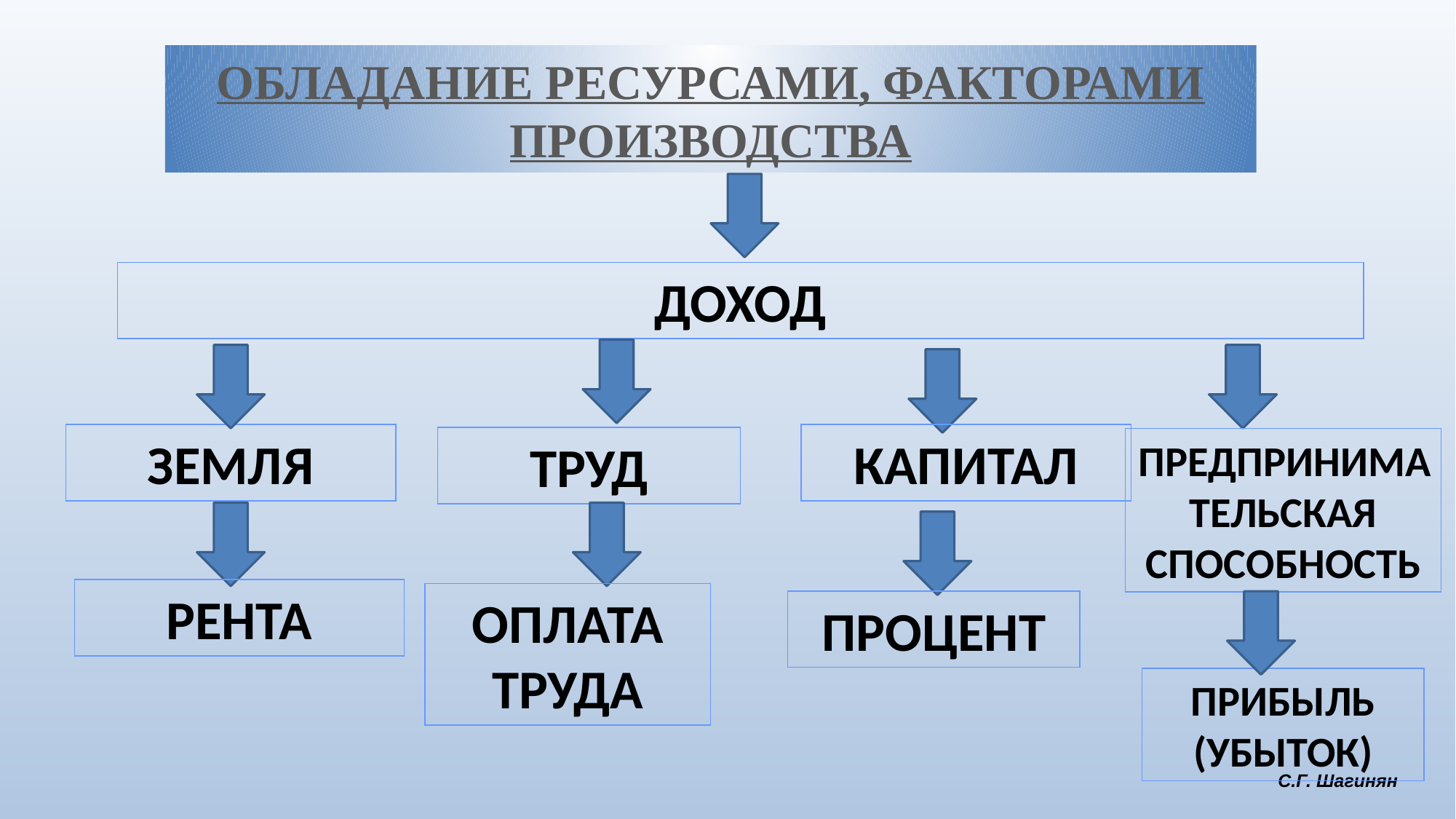

ОБЛАДАНИЕ РЕСУРСАМИ, ФАКТОРАМИ ПРОИЗВОДСТВА

ДОХОД

ЗЕМЛЯ
КАПИТАЛ
ТРУД
ПРЕДПРИНИМАТЕЛЬСКАЯ СПОСОБНОСТЬ

РЕНТА
ОПЛАТА ТРУДА
ПРОЦЕНТ

ПРИБЫЛЬ (УБЫТОК)
С.Г. Шагинян